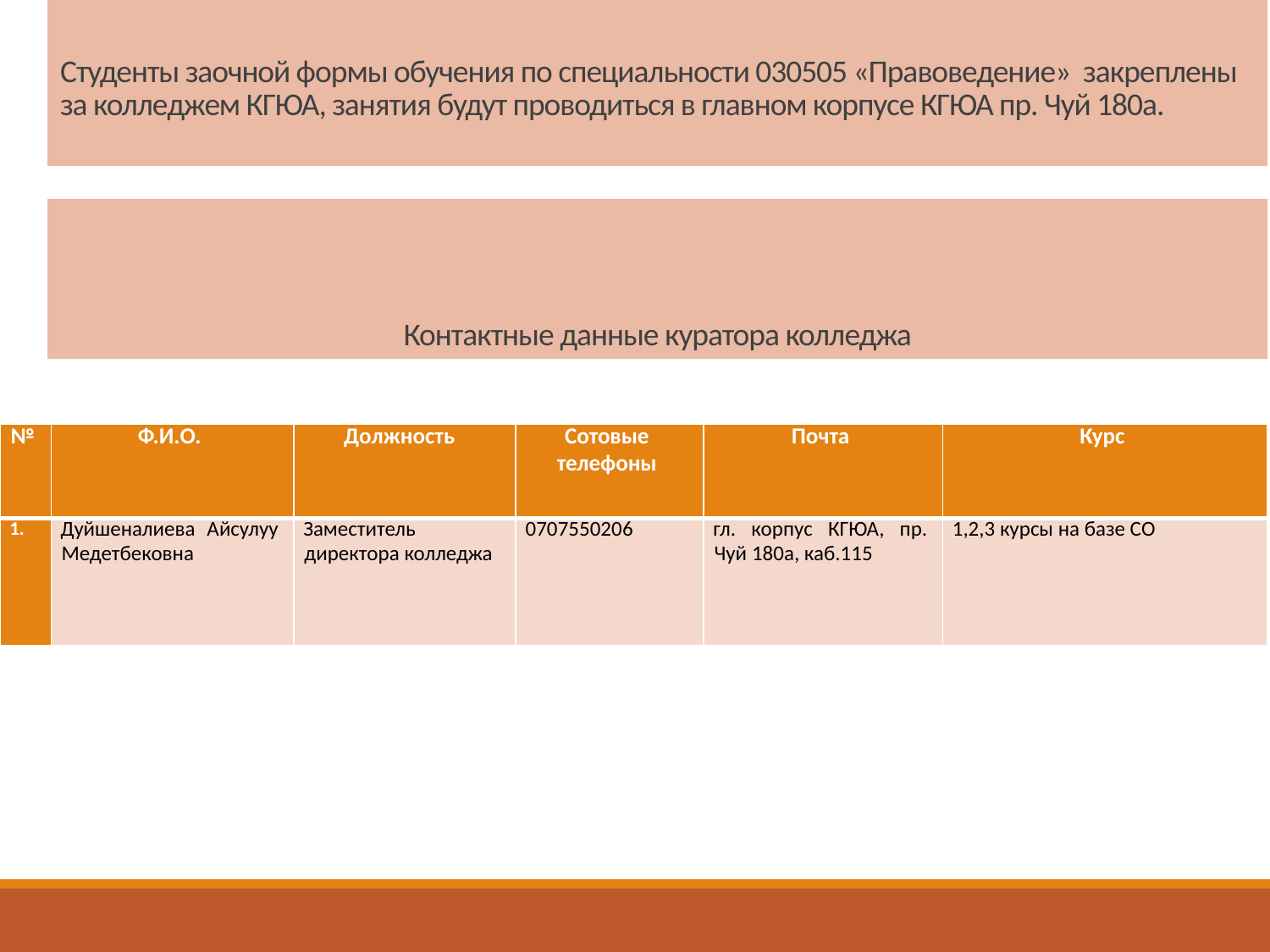

# Студенты заочной формы обучения по специальности 030505 «Правоведение»  закреплены за колледжем КГЮА, занятия будут проводиться в главном корпусе КГЮА пр. Чуй 180а.
Контактные данные куратора колледжа

| № | Ф.И.О. | Должность | Сотовые телефоны | Почта | Курс |
| --- | --- | --- | --- | --- | --- |
|  | Дуйшеналиева Айсулуу Медетбековна | Заместитель директора колледжа | 0707550206 | гл. корпус КГЮА, пр. Чуй 180а, каб.115 | 1,2,3 курсы на базе СО |